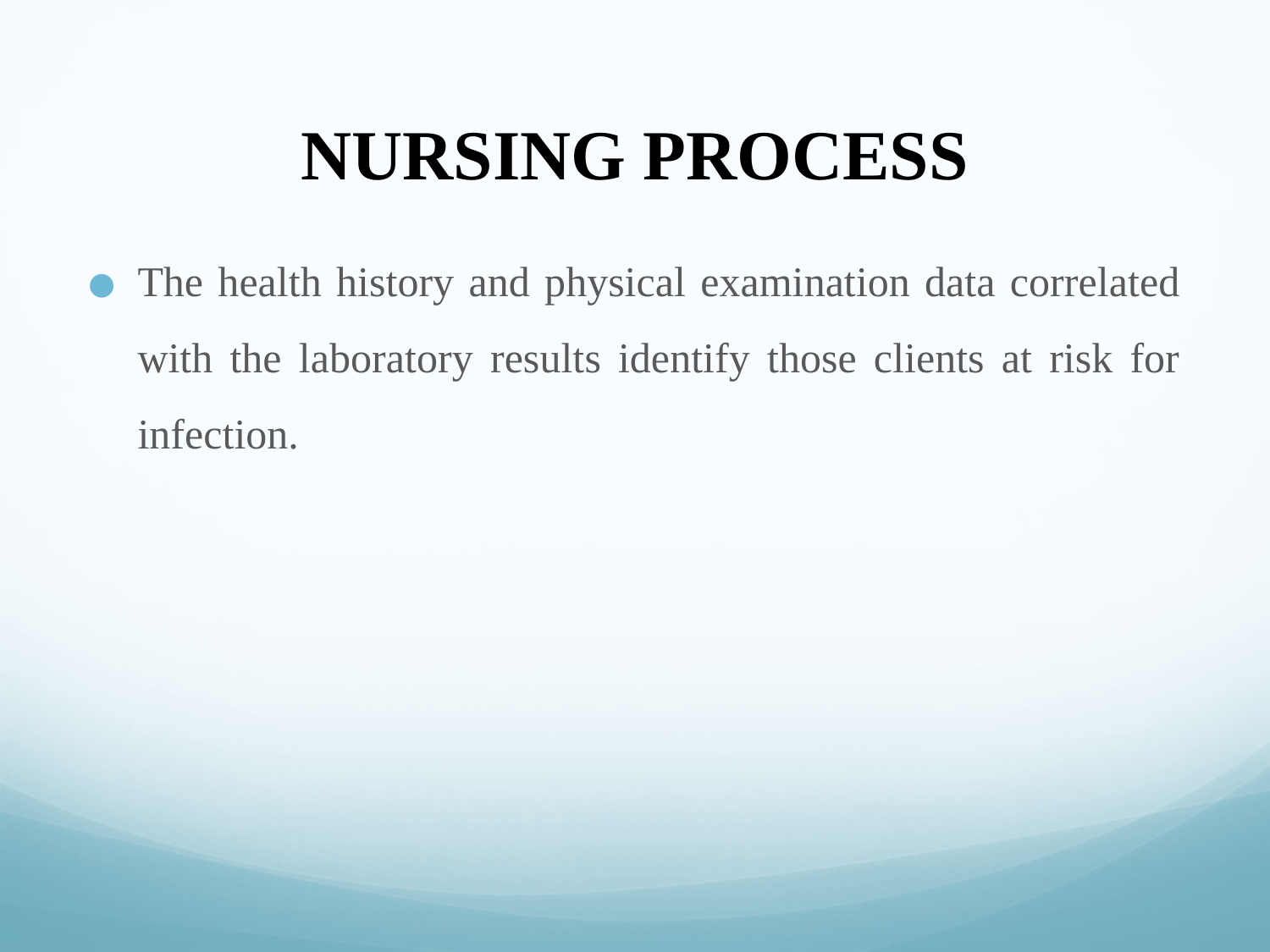

# NURSING PROCESS
The health history and physical examination data correlated with the laboratory results identify those clients at risk for infection.